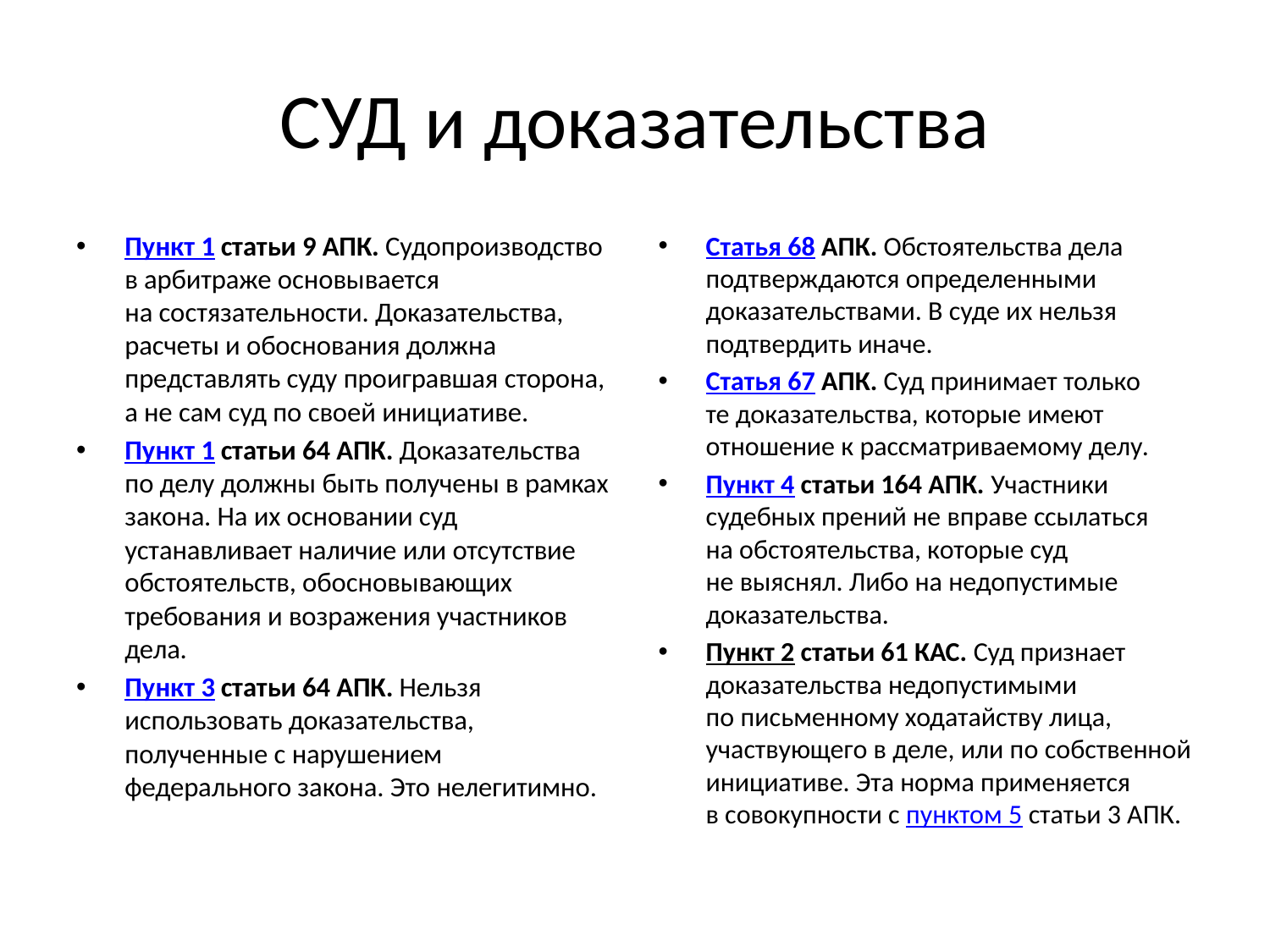

# СУД и доказательства
Пункт 1 статьи 9 АПК. Судопроизводство в арбитраже основывается на состязательности. Доказательства, расчеты и обоснования должна представлять суду проигравшая сторона, а не сам суд по своей инициативе.
Пункт 1 статьи 64 АПК. Доказательства по делу должны быть получены в рамках закона. На их основании суд устанавливает наличие или отсутствие обстоятельств, обосновывающих требования и возражения участников дела.
Пункт 3 статьи 64 АПК. Нельзя использовать доказательства, полученные с нарушением федерального закона. Это нелегитимно.

Статья 68 АПК. Обстоятельства дела подтверждаются определенными доказательствами. В суде их нельзя подтвердить иначе.
Статья 67 АПК. Суд принимает только те доказательства, которые имеют отношение к рассматриваемому делу.
Пункт 4 статьи 164 АПК. Участники судебных прений не вправе ссылаться на обстоятельства, которые суд не выяснял. Либо на недопустимые доказательства.
Пункт 2 статьи 61 КАС. Суд признает доказательства недопустимыми по письменному ходатайству лица, участвующего в деле, или по собственной инициативе. Эта норма применяется в совокупности с пунктом 5 статьи 3 АПК.